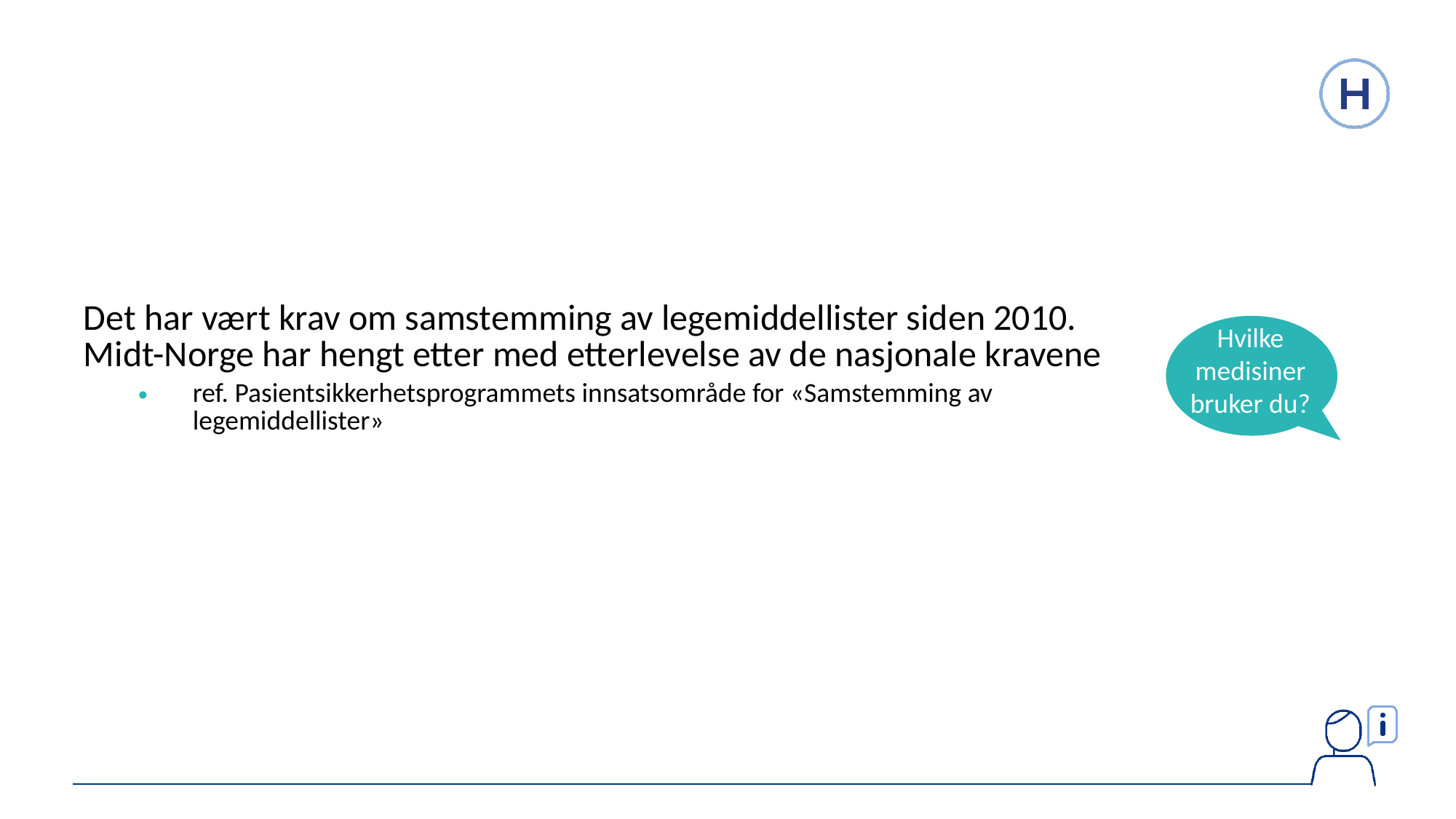

Det har vært krav om samstemming av legemiddellister siden 2010. Midt-Norge har hengt etter med etterlevelse av de nasjonale kravene
ref. Pasientsikkerhetsprogrammets innsatsområde for «Samstemming av legemiddellister»

Hvilke medisiner bruker du?